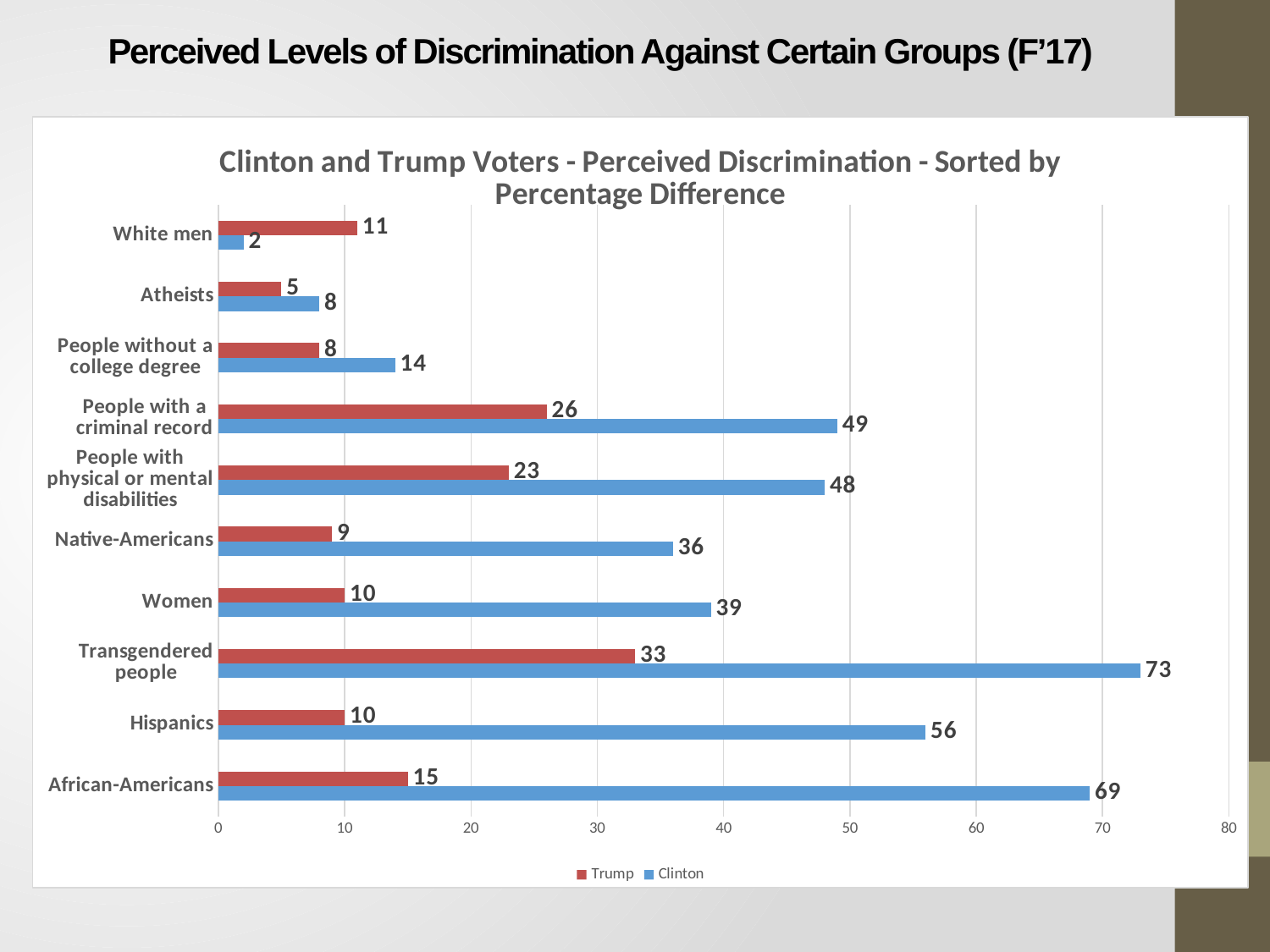

# Perceived Levels of Discrimination Against Certain Groups (F’17)

### Chart: Clinton and Trump Voters - Perceived Discrimination - Sorted by Percentage Difference

| Category | Clinton | Trump |
|---|---|---|
| African-Americans | 69.0 | 15.0 |
| Hispanics | 56.0 | 10.0 |
| Transgendered people | 73.0 | 33.0 |
| Women | 39.0 | 10.0 |
| Native-Americans | 36.0 | 9.0 |
| People with physical or mental disabilities | 48.0 | 23.0 |
| People with a criminal record | 49.0 | 26.0 |
| People without a college degree | 14.0 | 8.0 |
| Atheists | 8.0 | 5.0 |
| White men | 2.0 | 11.0 |